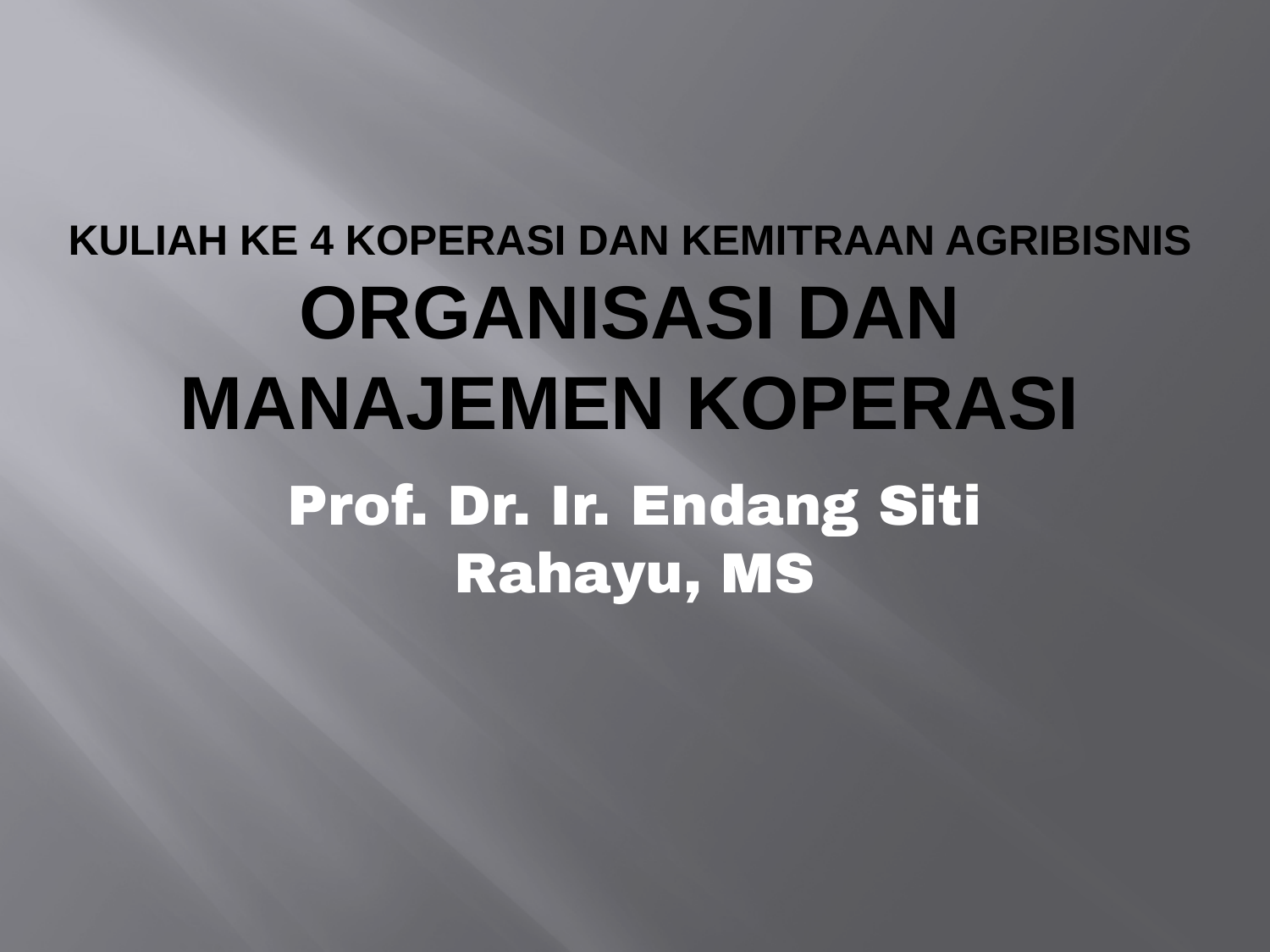

# KULIAH KE 4 KOPERASI DAN KEMITRAAN AGRIBISNIS ORGANISASI DAN MANAJEMEN KOPERASI
Prof. Dr. Ir. Endang Siti Rahayu, MS